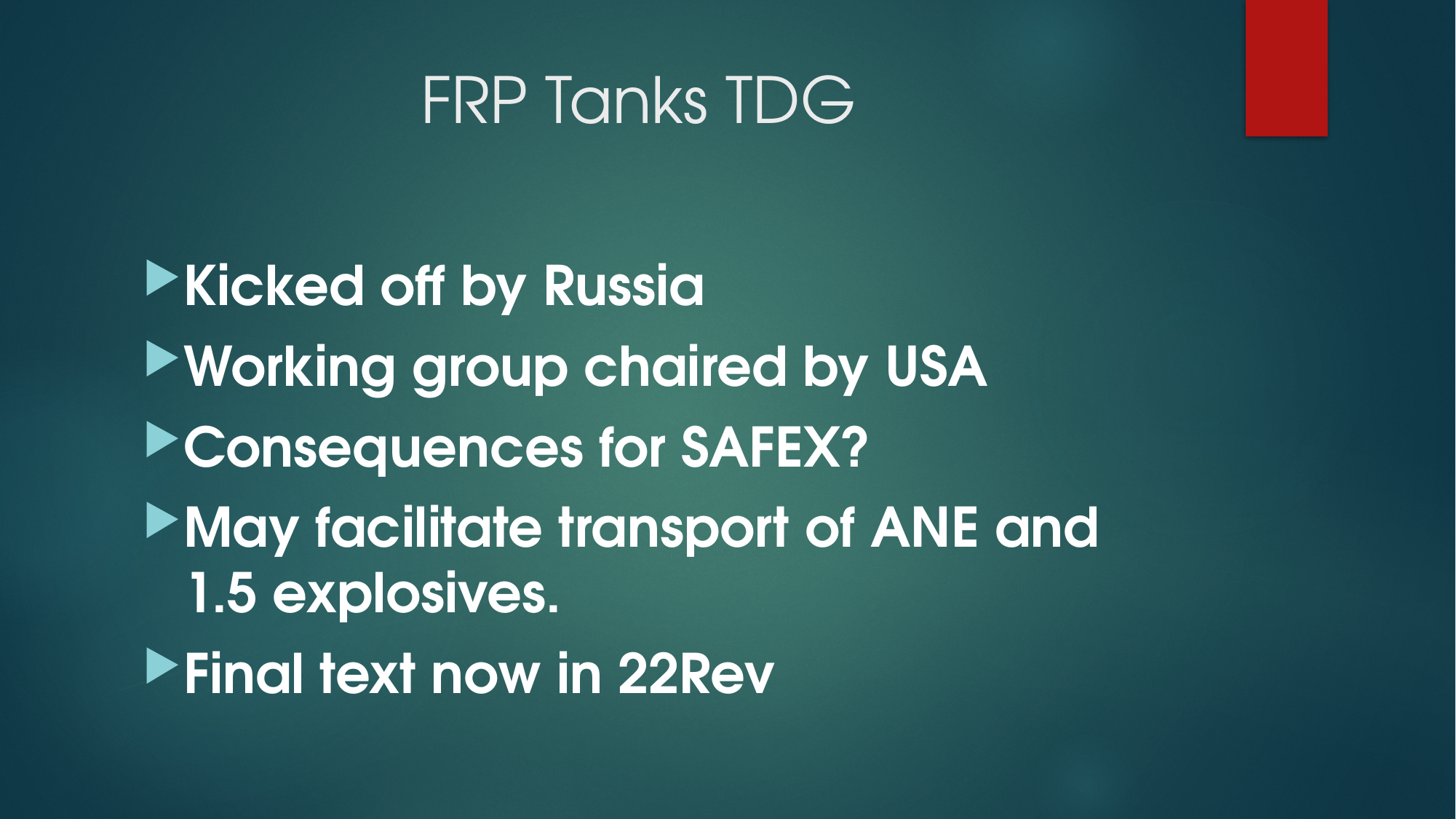

# FRP Tanks TDG
Kicked off by Russia
Working group chaired by USA
Consequences for SAFEX?
May facilitate transport of ANE and 1.5 explosives.
Final text now in 22Rev